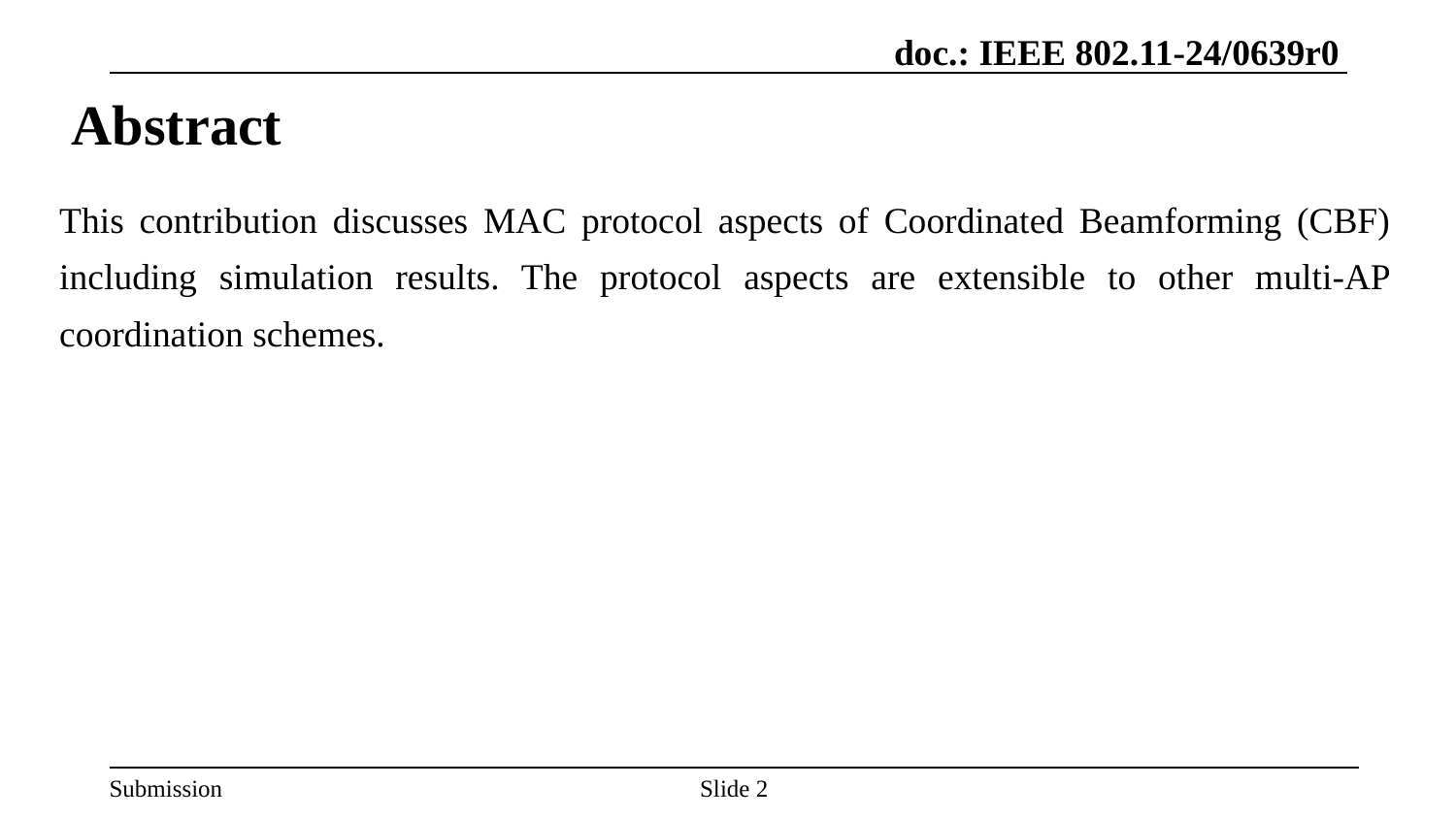

# Abstract
This contribution discusses MAC protocol aspects of Coordinated Beamforming (CBF) including simulation results. The protocol aspects are extensible to other multi-AP coordination schemes.

Slide 2